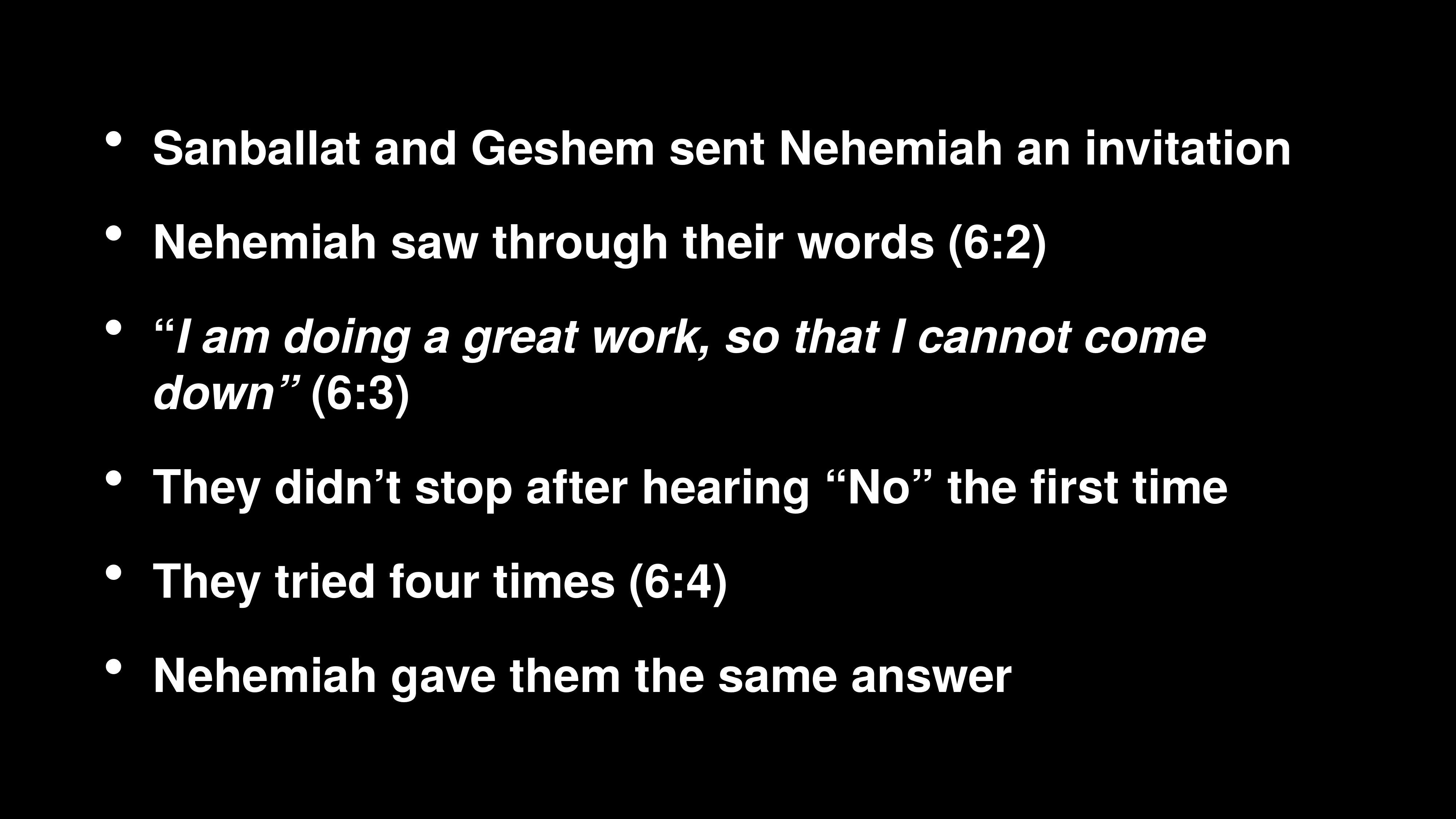

Sanballat and Geshem sent Nehemiah an invitation
Nehemiah saw through their words (6:2)
“I am doing a great work, so that I cannot come down” (6:3)
They didn’t stop after hearing “No” the first time
They tried four times (6:4)
Nehemiah gave them the same answer